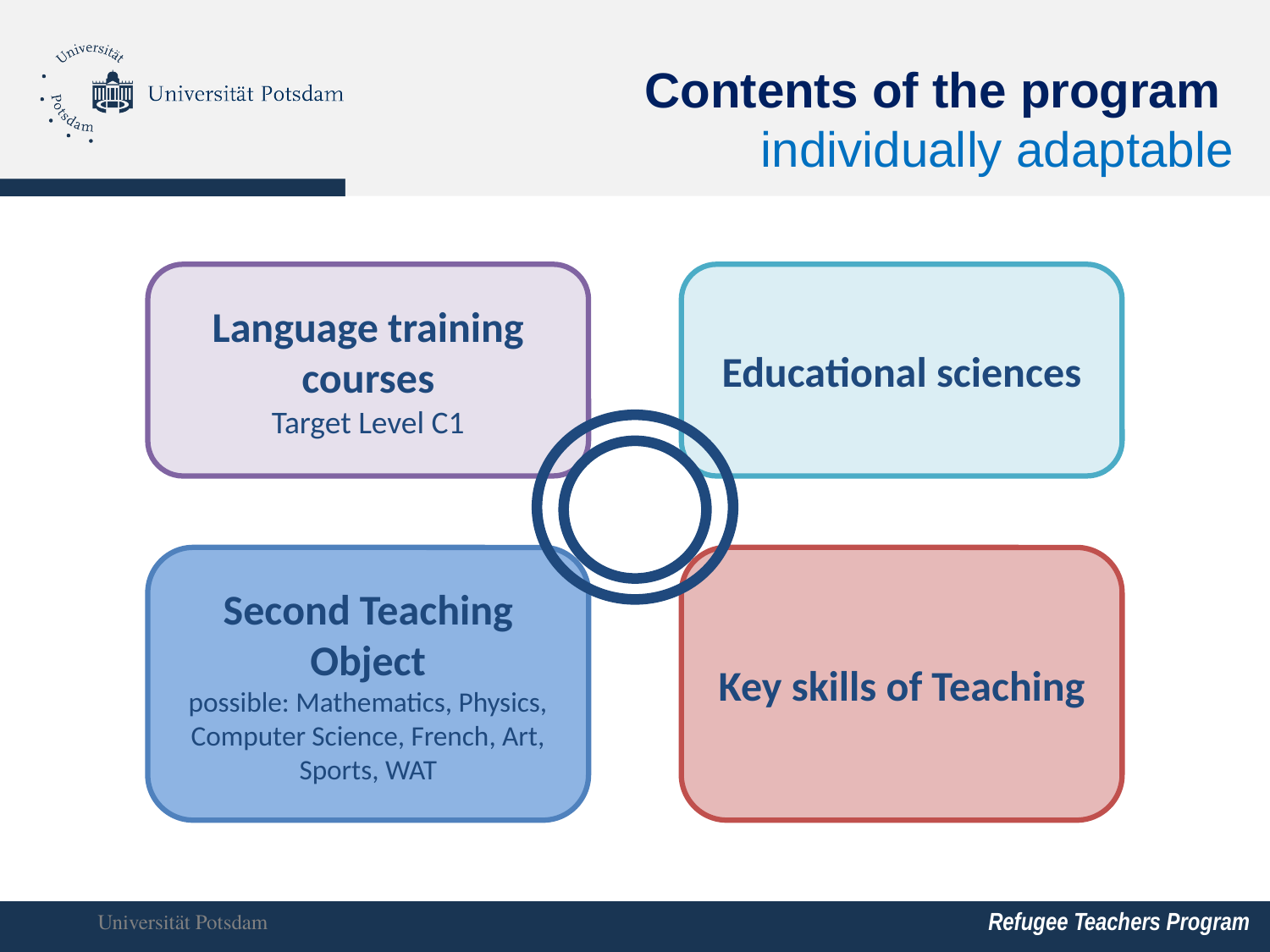

Contents of the program
individually adaptable
Language training courses
Target Level C1
Educational sciences

Second Teaching Object
possible: Mathematics, Physics, Computer Science, French, Art, Sports, WAT
Key skills of Teaching
Refugee Teachers Program